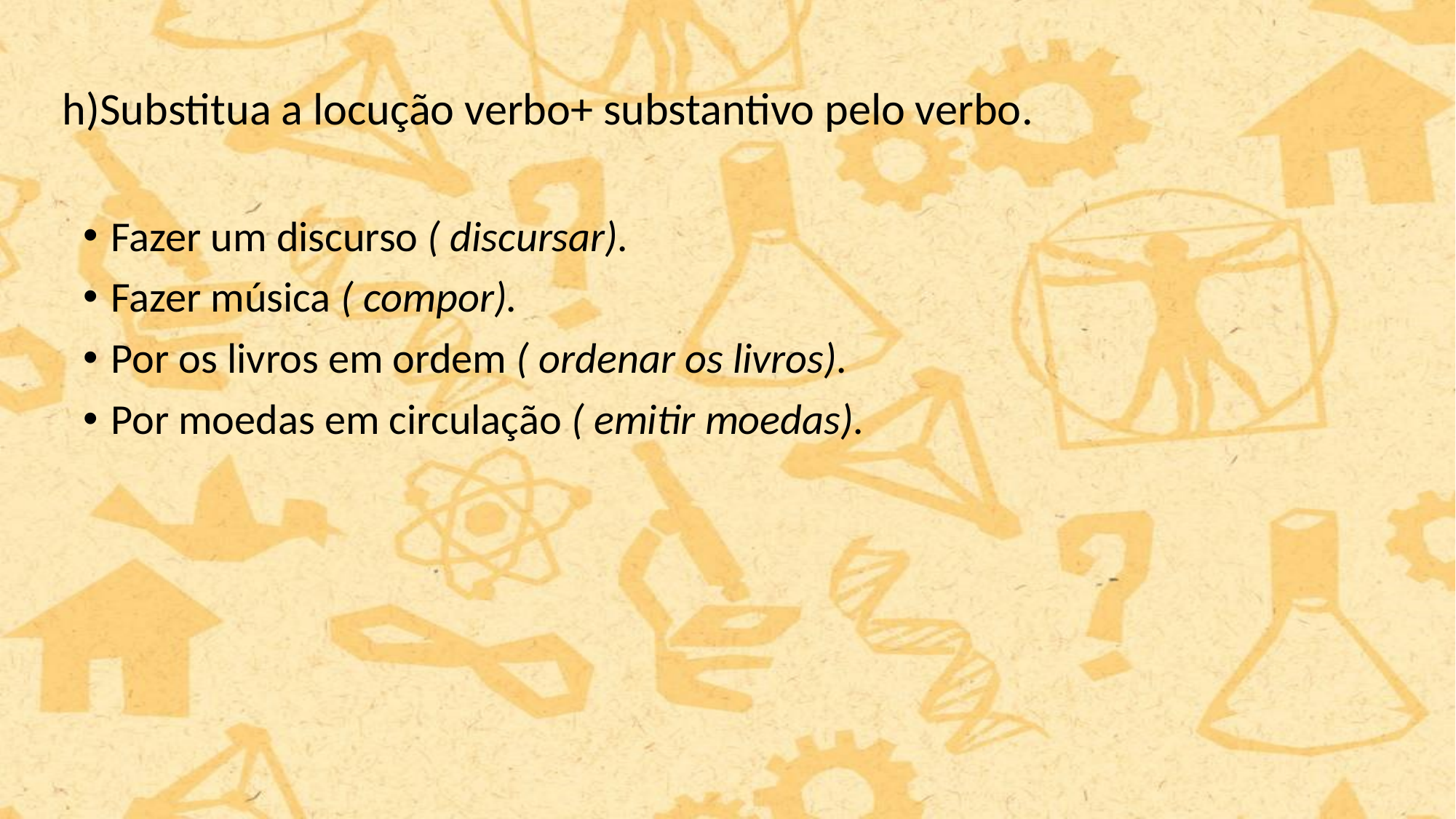

# h)Substitua a locução verbo+ substantivo pelo verbo.

Fazer um discurso ( discursar).
Fazer música ( compor).
Por os livros em ordem ( ordenar os livros).
Por moedas em circulação ( emitir moedas).